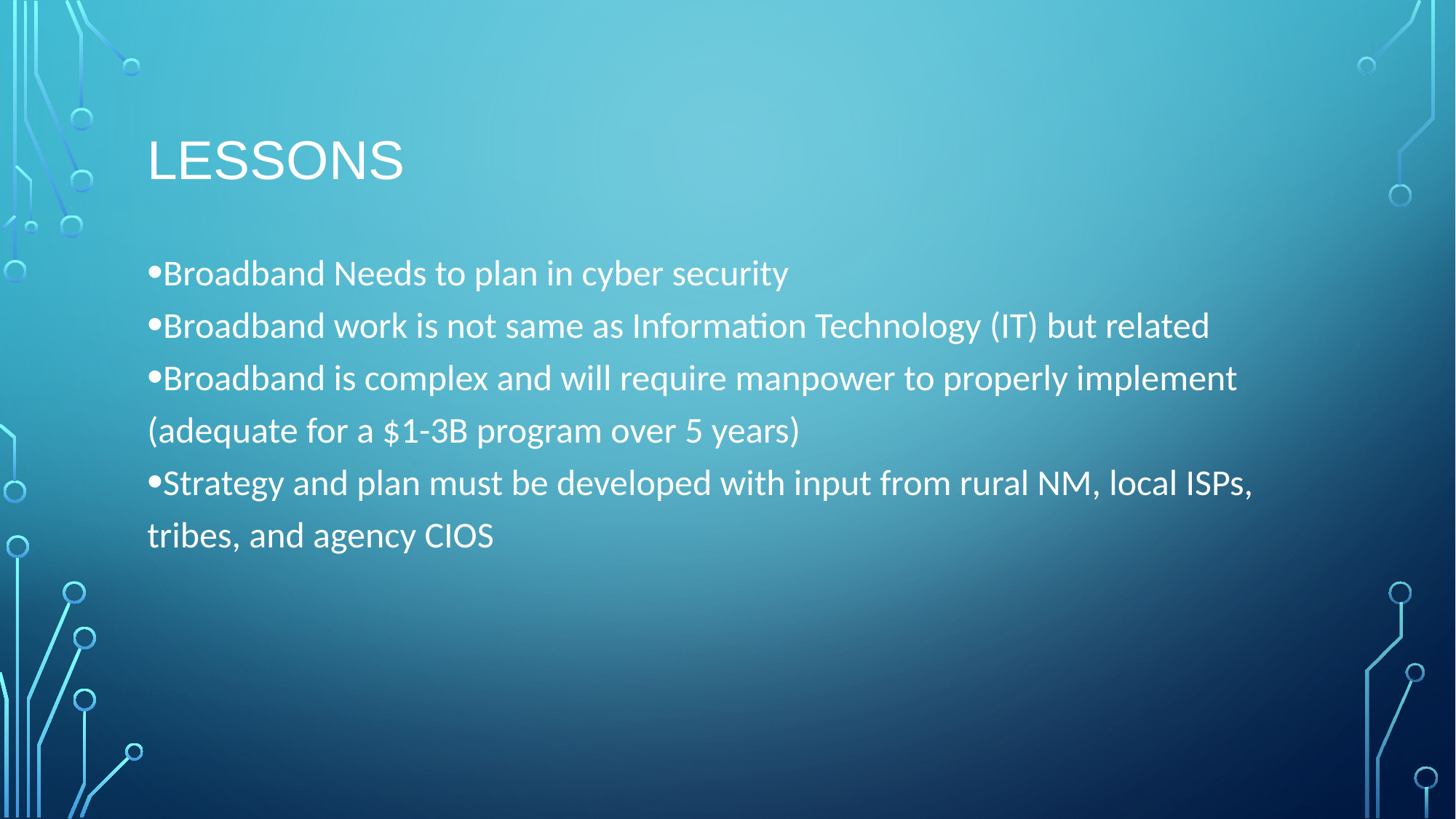

# Lessons
Broadband Needs to plan in cyber security
Broadband work is not same as Information Technology (IT) but related
Broadband is complex and will require manpower to properly implement (adequate for a $1-3B program over 5 years)
Strategy and plan must be developed with input from rural NM, local ISPs, tribes, and agency CIOS